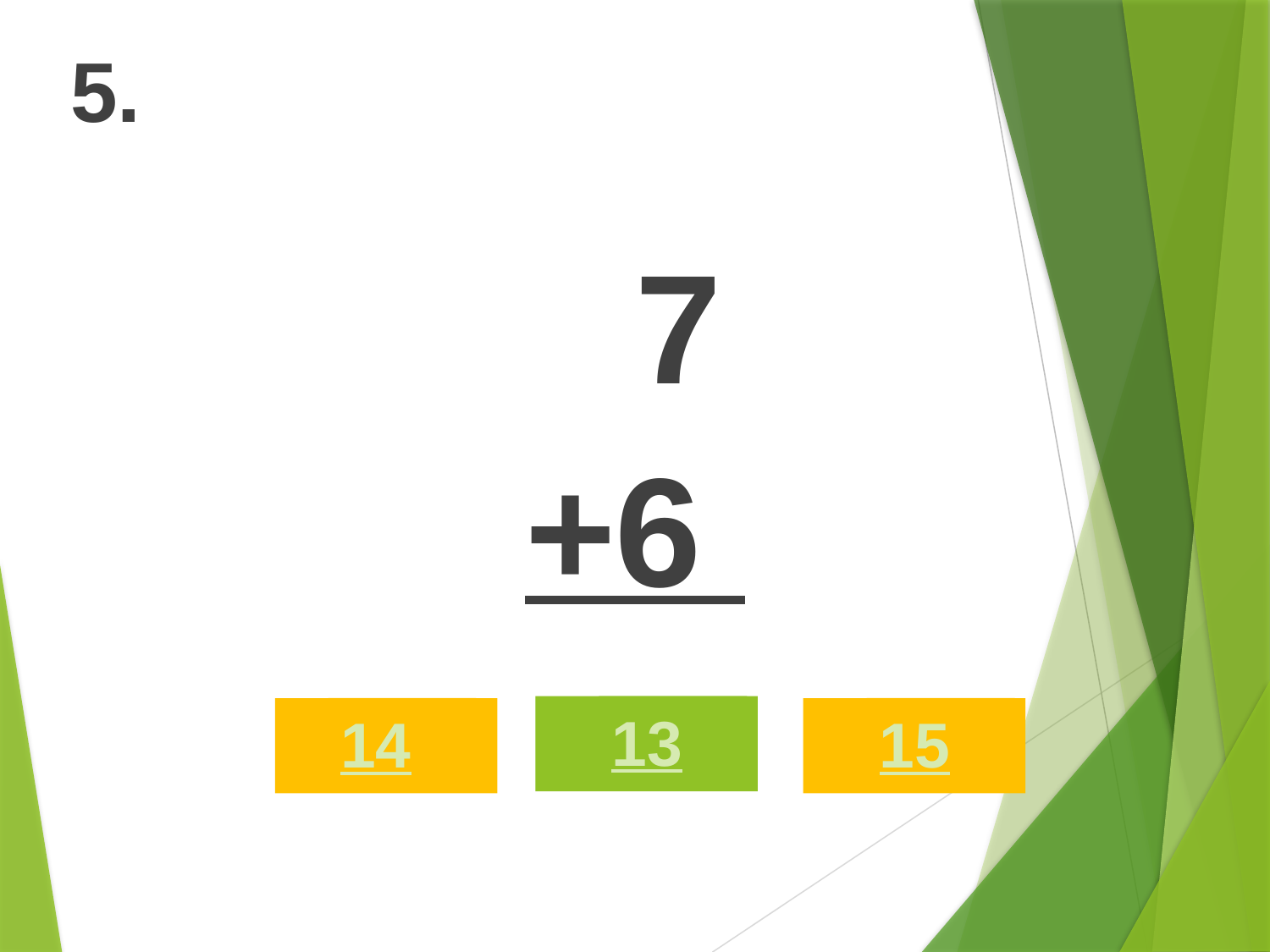

# 5.
  7
+6

13

14

15